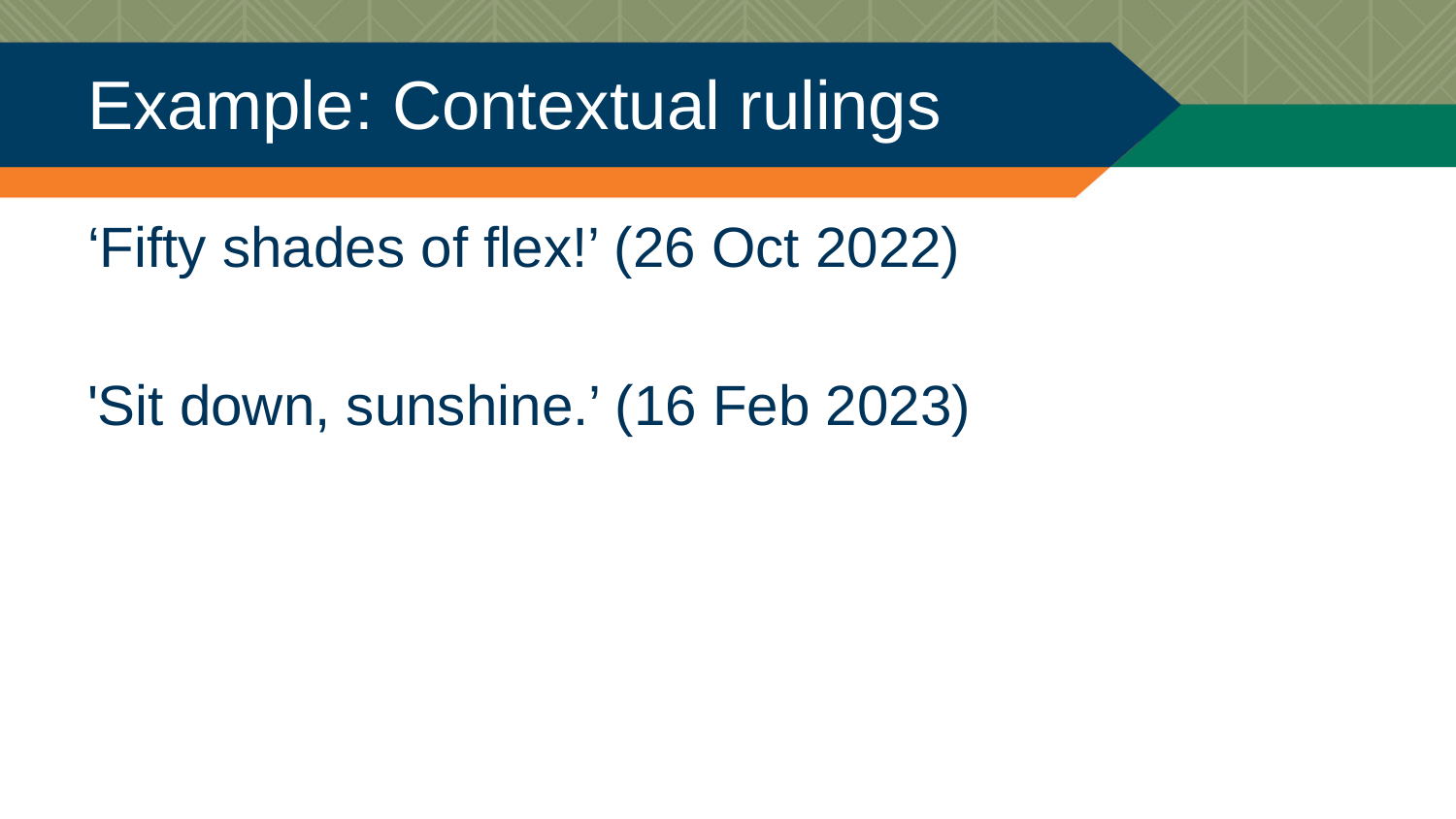

# Example: Contextual rulings
‘Fifty shades of flex!’ (26 Oct 2022)

'Sit down, sunshine.’ (16 Feb 2023)